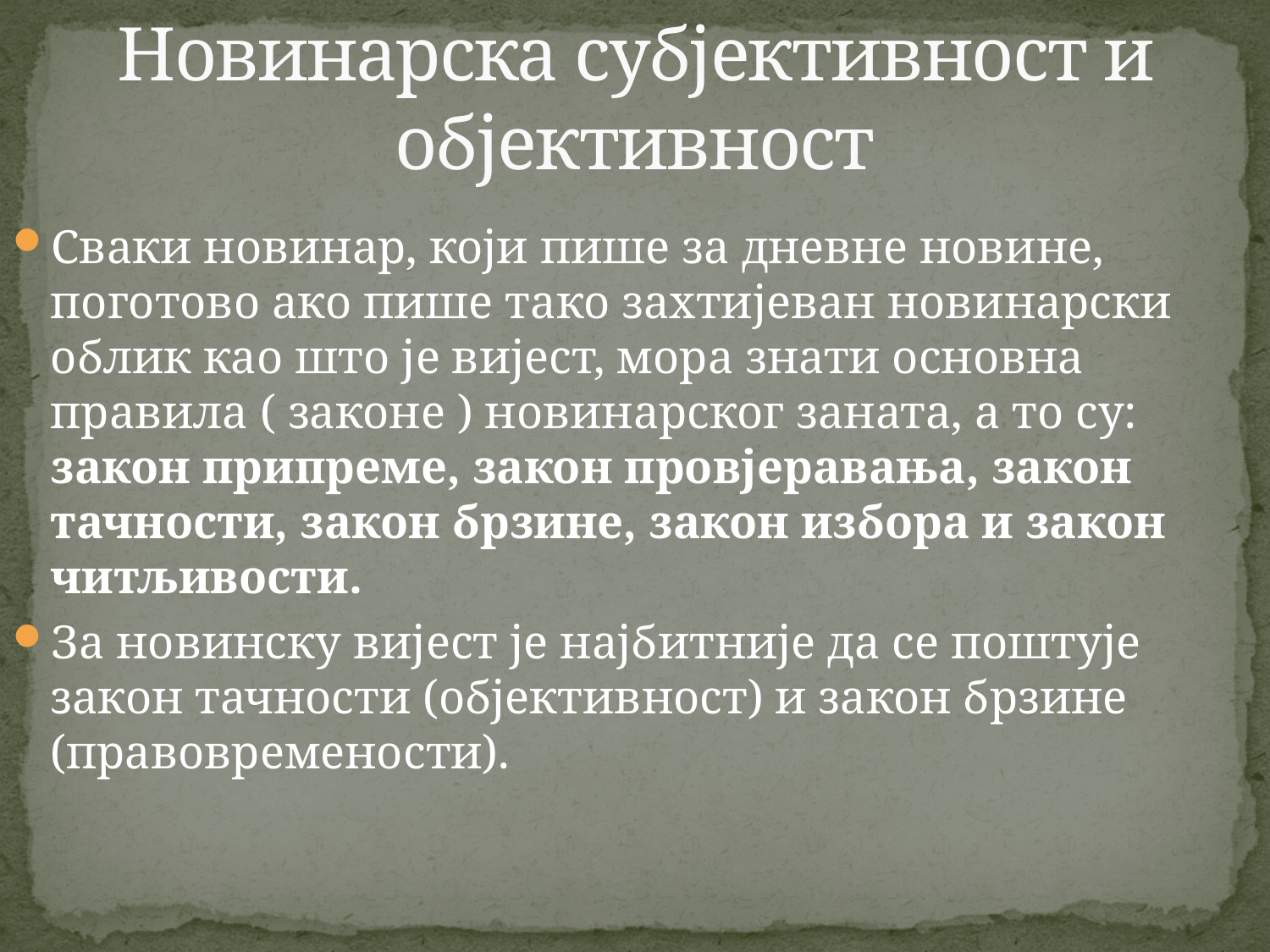

# Новинарска субјективност и објективност
Сваки новинар, који пише за дневне новине, поготово ако пише тако захтијеван новинарски облик као што је вијест, мора знати основна правила ( законе ) новинарског заната, а то су: закон припреме, закон провјеравања, закон тачности, закон брзине, закон избора и закон читљивости.
За новинску вијест је најбитније да се поштује закон тачности (објективност) и закон брзине (правовремености).